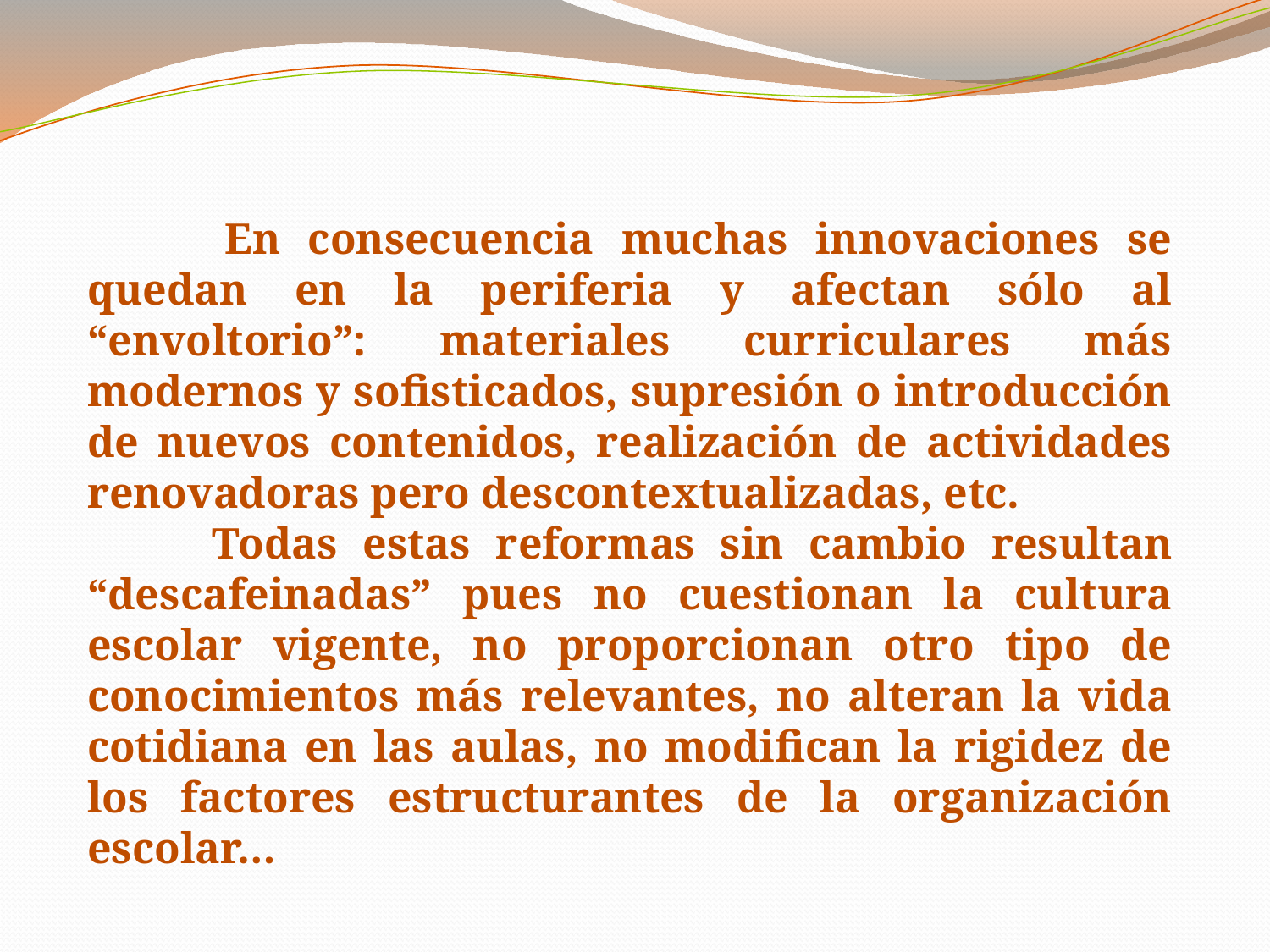

En consecuencia muchas innovaciones se quedan en la periferia y afectan sólo al “envoltorio”: materiales curriculares más modernos y sofisticados, supresión o introducción de nuevos contenidos, realización de actividades renovadoras pero descontextualizadas, etc.
     Todas estas reformas sin cambio resultan “descafeinadas” pues no cuestionan la cultura escolar vigente, no proporcionan otro tipo de conocimientos más relevantes, no alteran la vida cotidiana en las aulas, no modifican la rigidez de los factores estructurantes de la organización escolar…